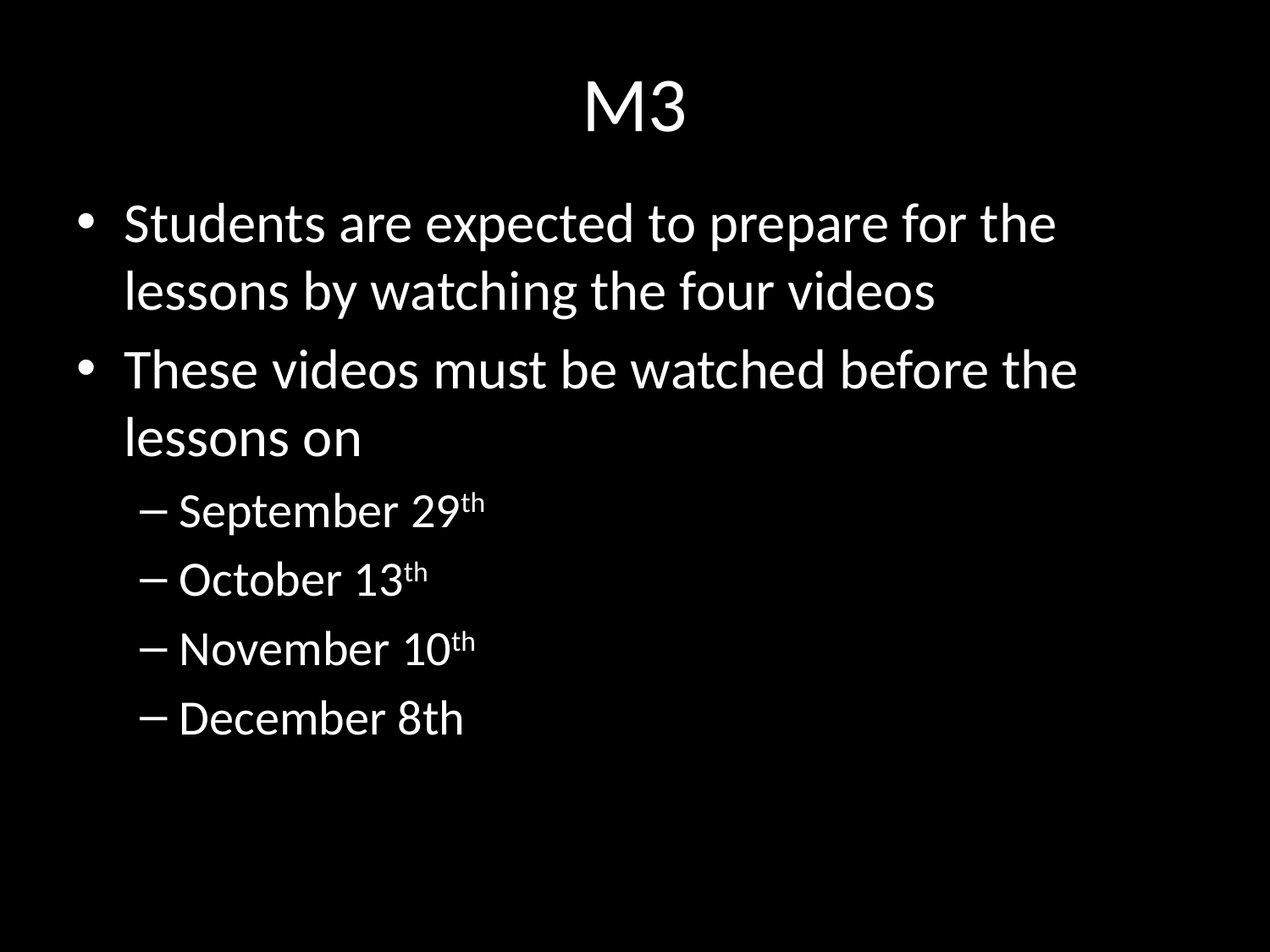

# M3
Students are expected to prepare for the lessons by watching the four videos
These videos must be watched before the lessons on
September 29th
October 13th
November 10th
December 8th